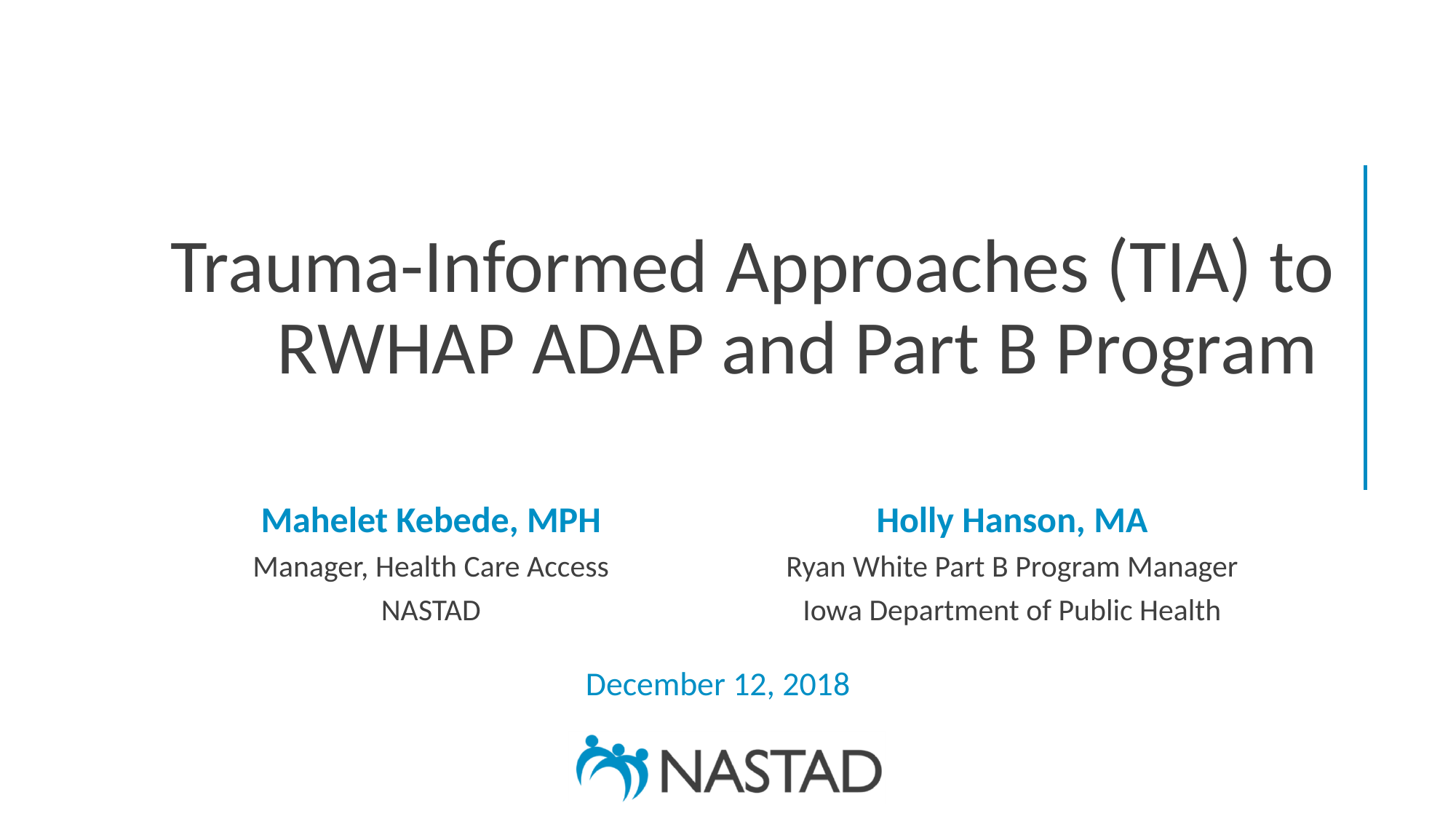

# Trauma-Informed Approaches (TIA) to RWHAP ADAP and Part B Program
Mahelet Kebede, MPH
Manager, Health Care Access
NASTAD
Holly Hanson, MA
Ryan White Part B Program Manager
Iowa Department of Public Health

December 12, 2018